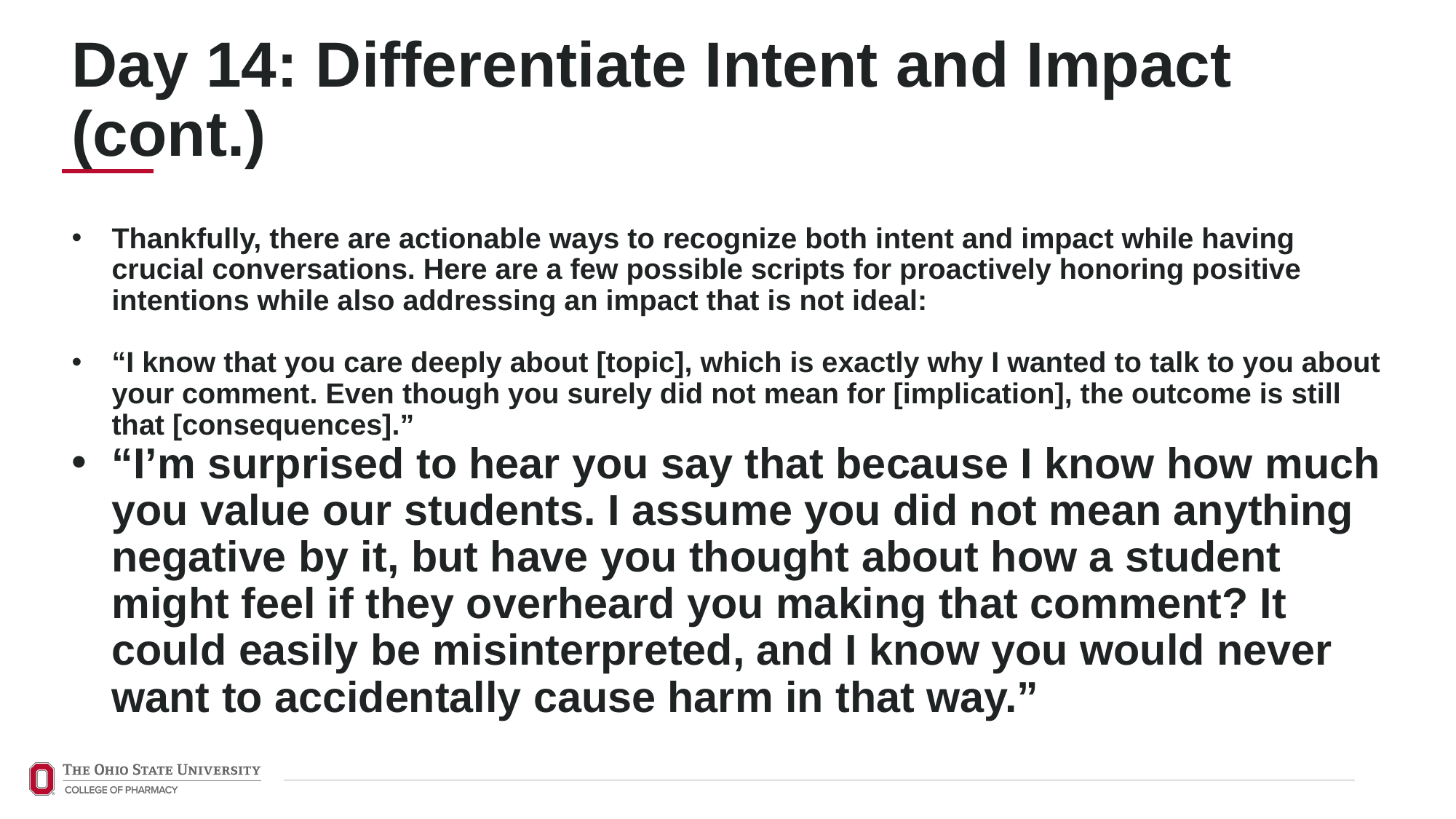

Day 14: Differentiate Intent and Impact (cont.)
Thankfully, there are actionable ways to recognize both intent and impact while having crucial conversations. Here are a few possible scripts for proactively honoring positive intentions while also addressing an impact that is not ideal:

“I know that you care deeply about [topic], which is exactly why I wanted to talk to you about your comment. Even though you surely did not mean for [implication], the outcome is still that [consequences].”
“I’m surprised to hear you say that because I know how much you value our students. I assume you did not mean anything negative by it, but have you thought about how a student might feel if they overheard you making that comment? It could easily be misinterpreted, and I know you would never want to accidentally cause harm in that way.”